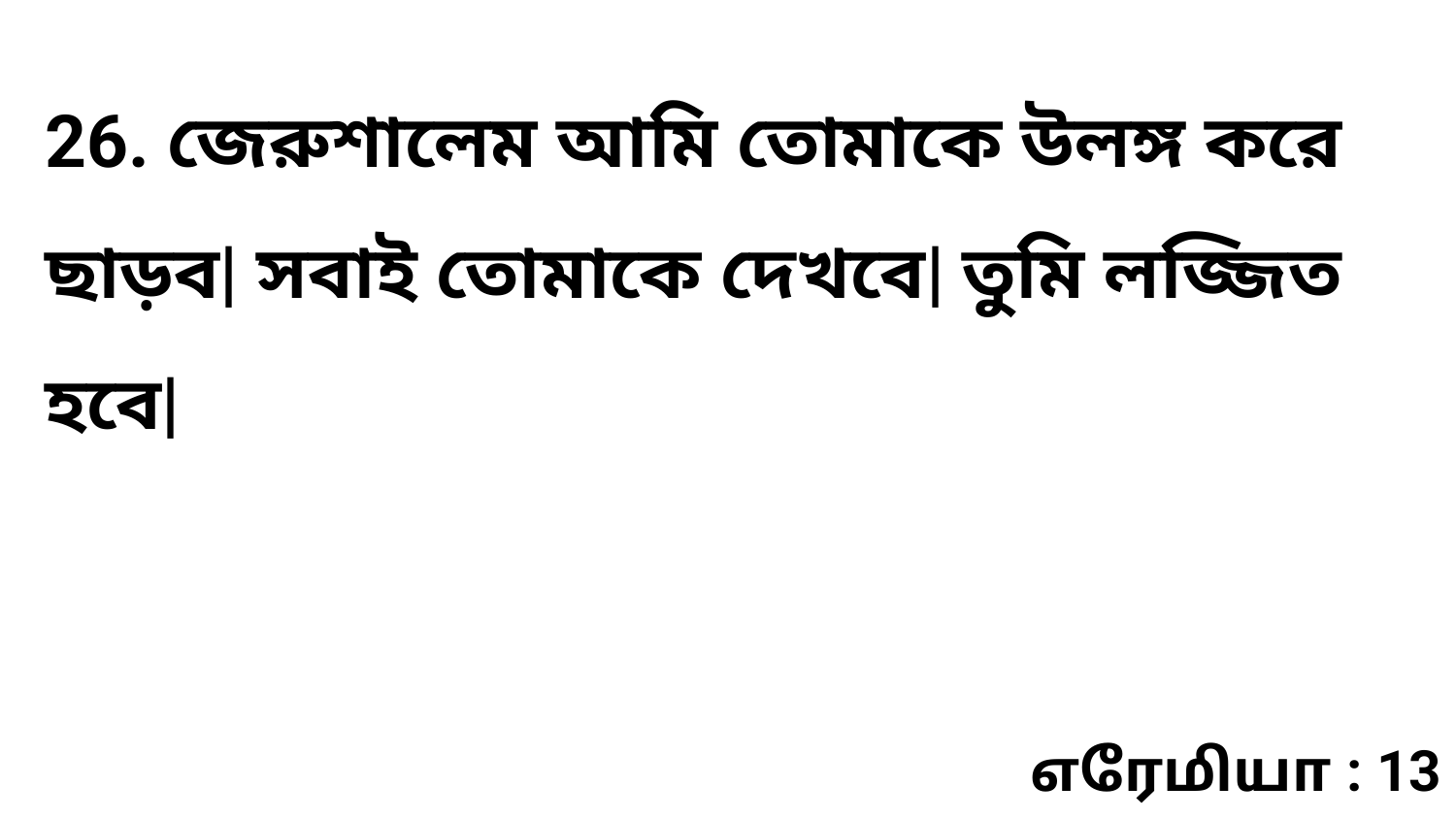

26. জেরুশালেম আমি তোমাকে উলঙ্গ করে ছাড়ব| সবাই তোমাকে দেখবে| তুমি লজ্জিত হবে|
எரேமியா : 13